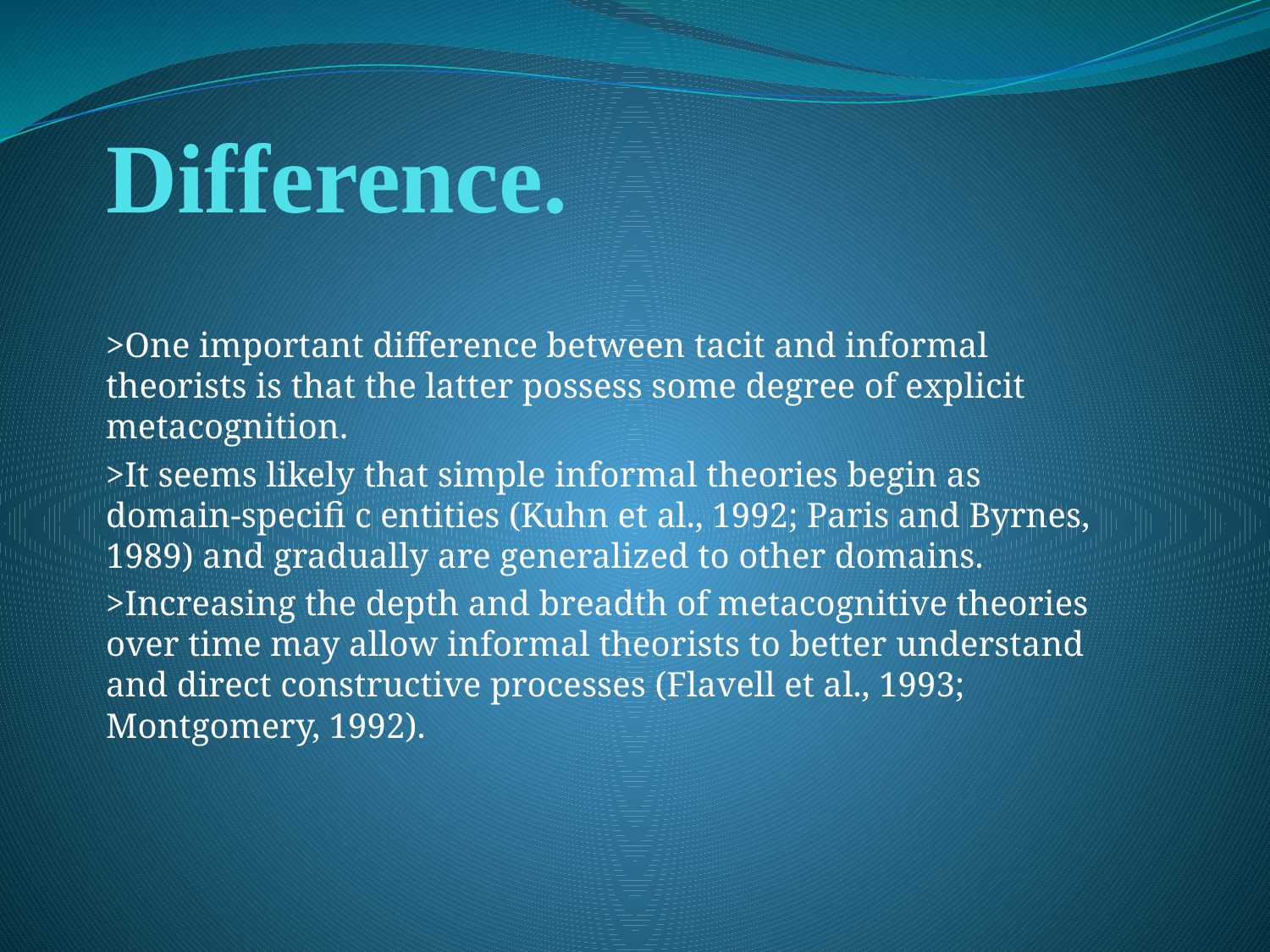

# Difference.
>One important difference between tacit and informal theorists is that the latter possess some degree of explicit metacognition.
>It seems likely that simple informal theories begin as domain-specifi c entities (Kuhn et al., 1992; Paris and Byrnes, 1989) and gradually are generalized to other domains.
>Increasing the depth and breadth of metacognitive theories over time may allow informal theorists to better understand and direct constructive processes (Flavell et al., 1993; Montgomery, 1992).